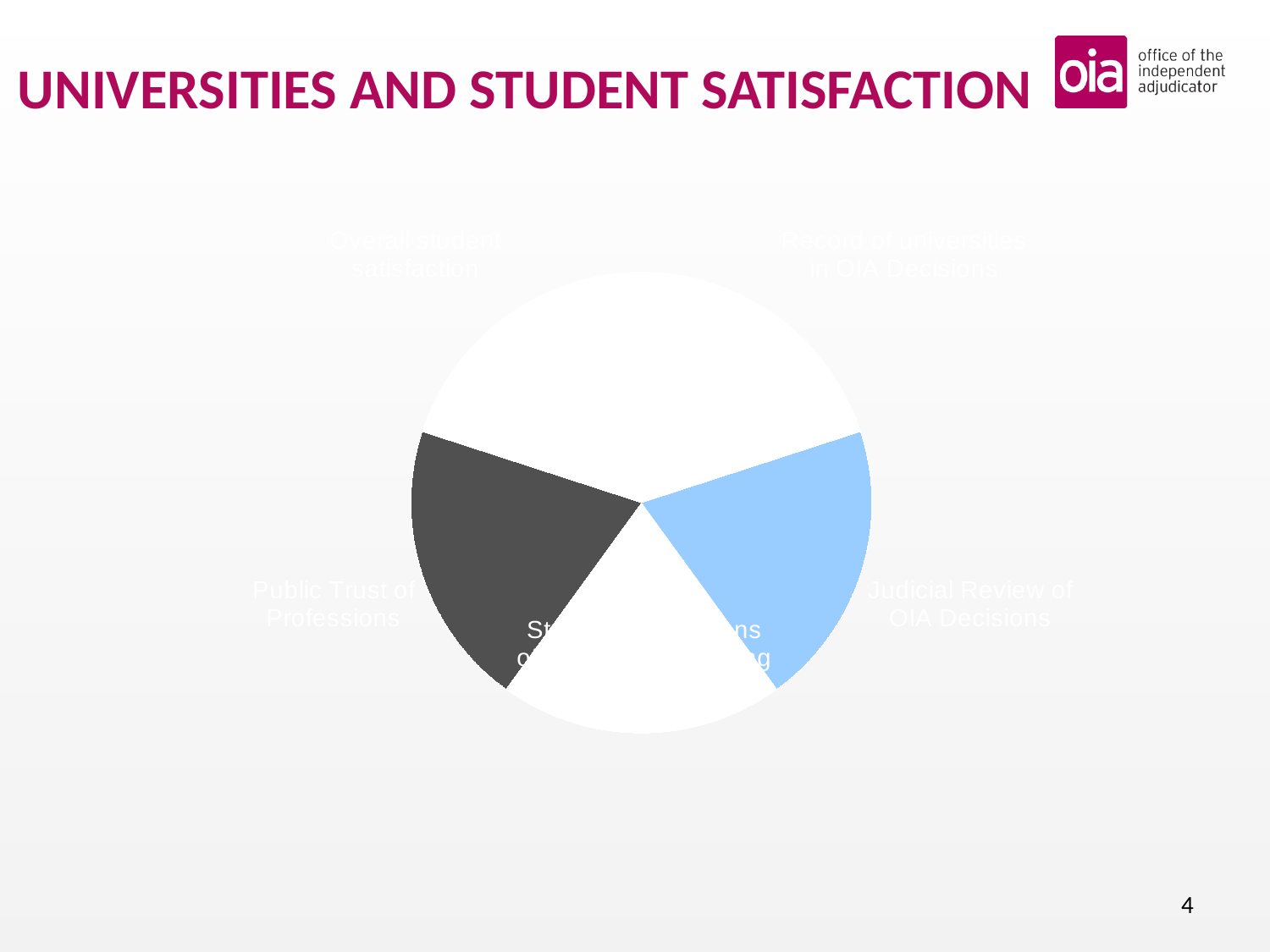

# UNIVERSITIES AND STUDENT SATISFACTION

### Chart

| Category |  |  |  |
|---|---|---|---|
| Record of universities in OIA Decisions | 0.0 | 20.0 | 20.0 |
| Judicial Review of OIA Decisions | 0.0 | 20.0 | 20.0 |
| ? | 0.0 | 20.0 | 20.0 |
| Public Trust of Professions | 0.0 | 20.0 | 20.0 |
| Overall student satisfaction | 0.0 | 20.0 | 20.0 |
4